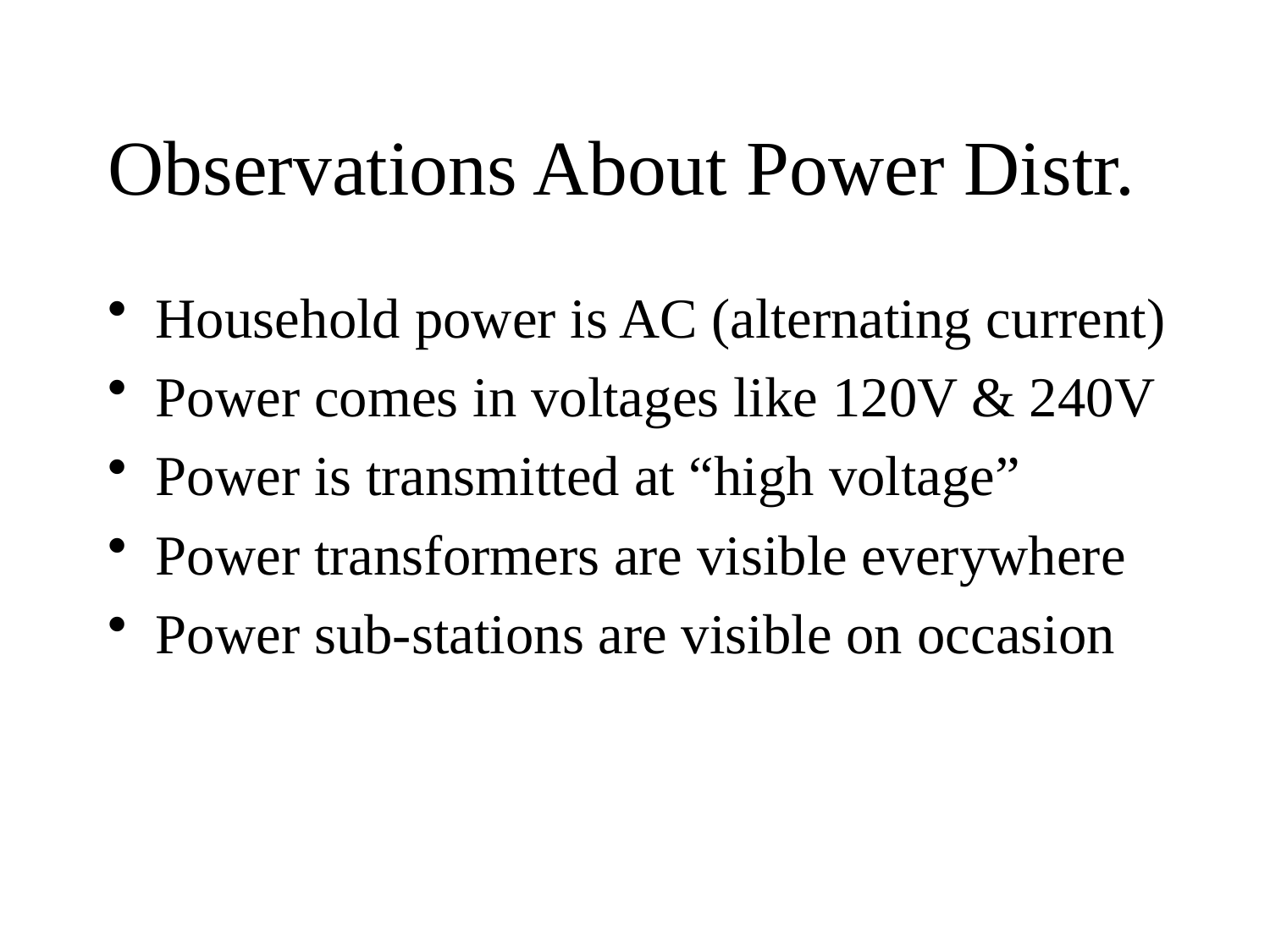

# Observations About Power Distr.
Household power is AC (alternating current)
Power comes in voltages like 120V & 240V
Power is transmitted at “high voltage”
Power transformers are visible everywhere
Power sub-stations are visible on occasion